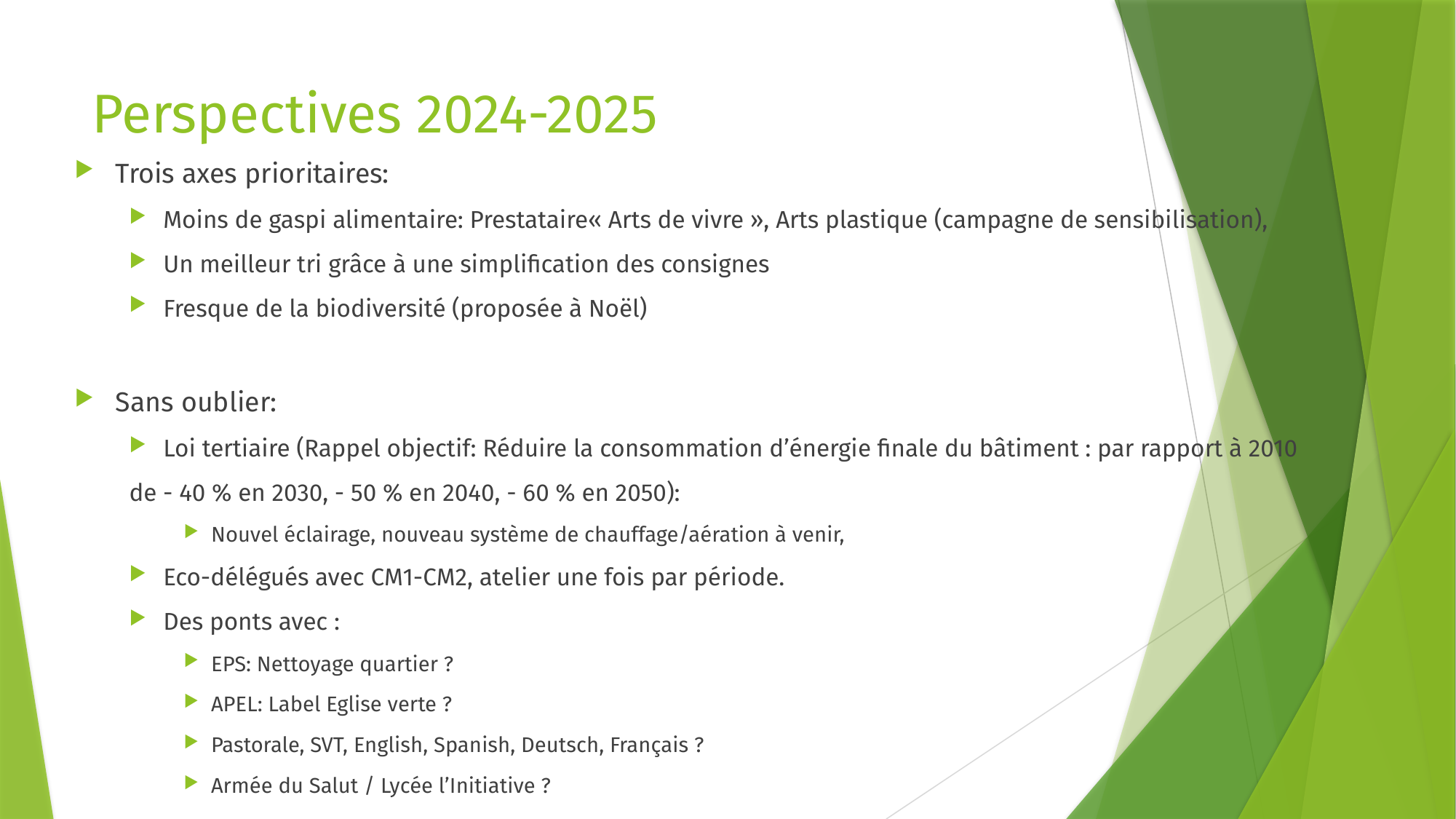

# Perspectives 2024-2025
Trois axes prioritaires:
Moins de gaspi alimentaire: Prestataire« Arts de vivre », Arts plastique (campagne de sensibilisation),
Un meilleur tri grâce à une simplification des consignes
Fresque de la biodiversité (proposée à Noël)

Sans oublier:
Loi tertiaire (Rappel objectif: Réduire la consommation d’énergie finale du bâtiment : par rapport à 2010
de - 40 % en 2030, - 50 % en 2040, - 60 % en 2050):
Nouvel éclairage, nouveau système de chauffage/aération à venir,
Eco-délégués avec CM1-CM2, atelier une fois par période.
Des ponts avec :
EPS: Nettoyage quartier ?
APEL: Label Eglise verte ?
Pastorale, SVT, English, Spanish, Deutsch, Français ?
Armée du Salut / Lycée l’Initiative ?